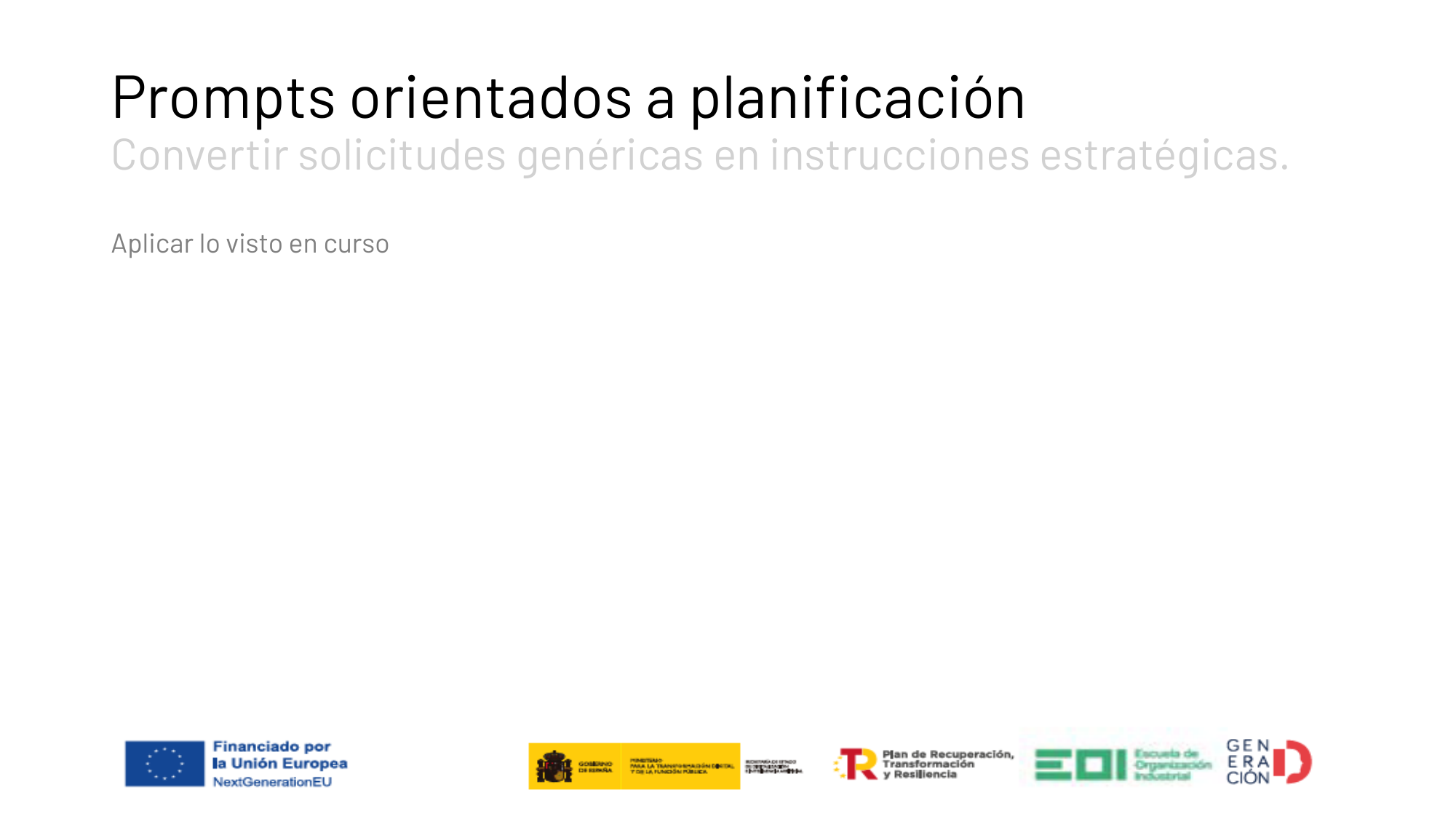

# Prompts orientados a planificación Convertir solicitudes genéricas en instrucciones estratégicas.
Aplicar lo visto en curso